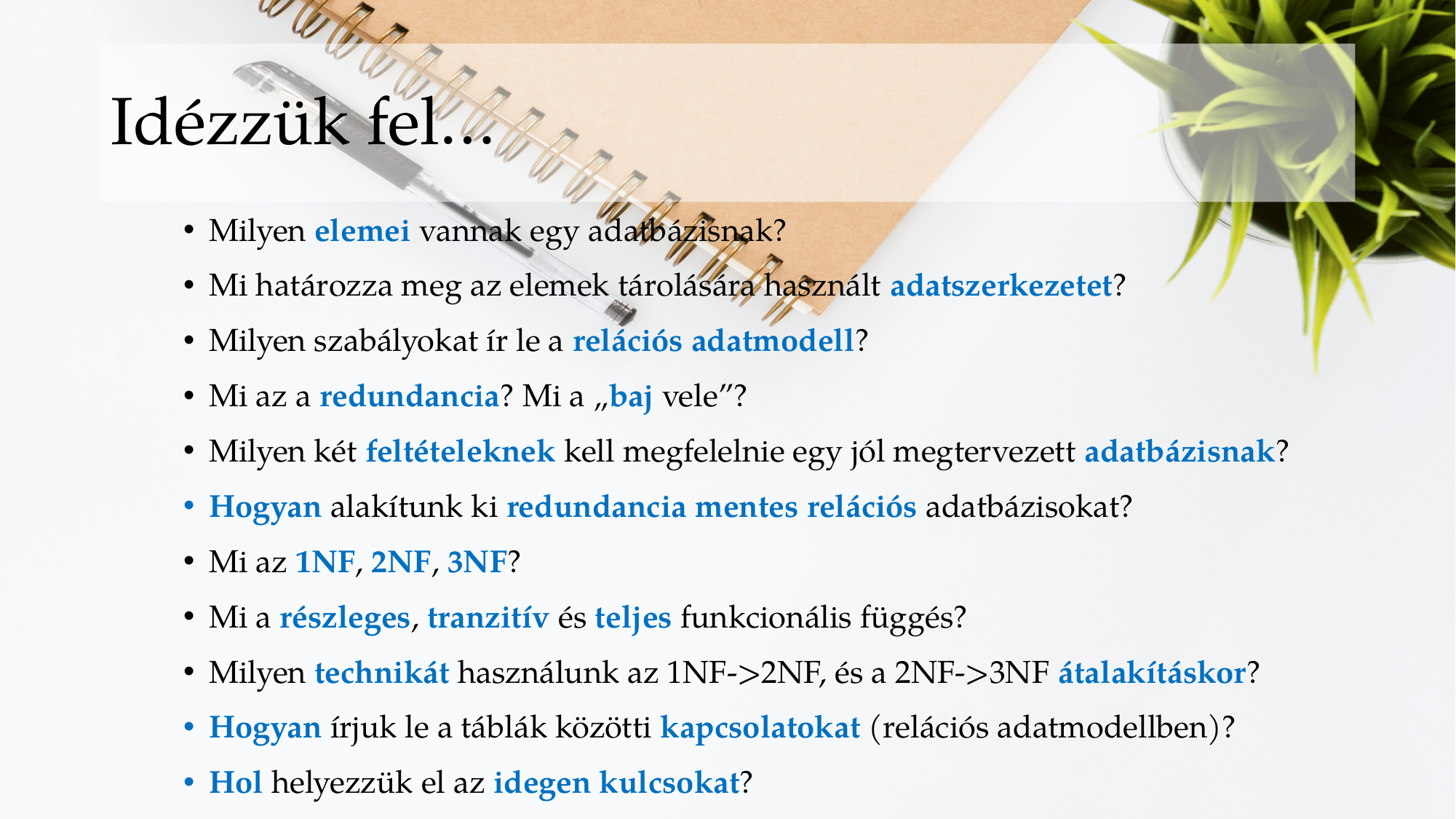

# Idézzük fel…
Milyen elemei vannak egy adatbázisnak?
Mi határozza meg az elemek tárolására használt adatszerkezetet?
Milyen szabályokat ír le a relációs adatmodell?
Mi az a redundancia? Mi a „baj vele”?
Milyen két feltételeknek kell megfelelnie egy jól megtervezett adatbázisnak?
Hogyan alakítunk ki redundancia mentes relációs adatbázisokat?
Mi az 1NF, 2NF, 3NF?
Mi a részleges, tranzitív és teljes funkcionális függés?
Milyen technikát használunk az 1NF->2NF, és a 2NF->3NF átalakításkor?
Hogyan írjuk le a táblák közötti kapcsolatokat (relációs adatmodellben)?
Hol helyezzük el az idegen kulcsokat?